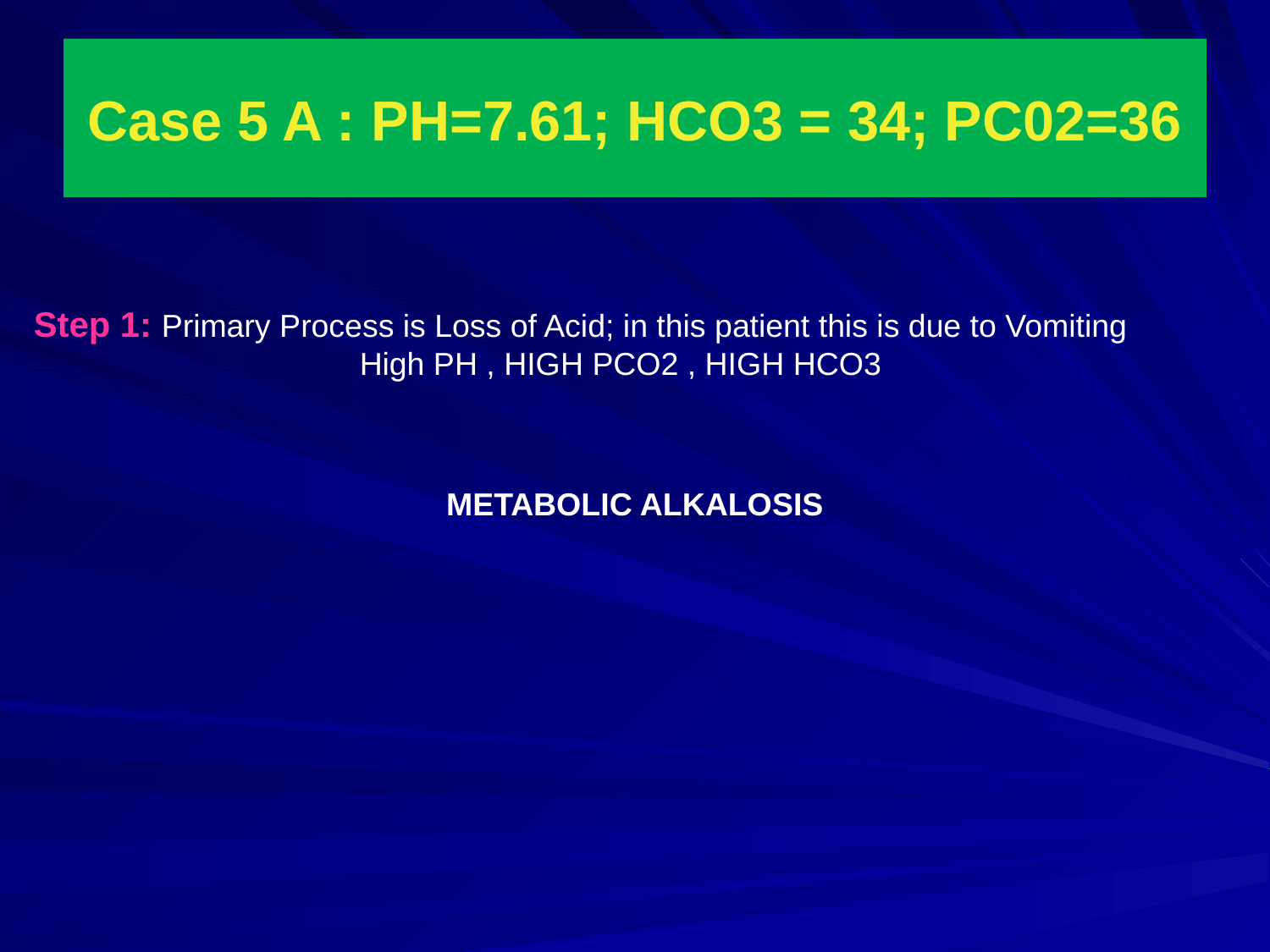

# Case 5 A : PH=7.61; HCO3 = 34; PC02=36

Step 1: Primary Process is Loss of Acid; in this patient this is due to Vomiting
		                 High PH , HIGH PCO2 , HIGH HCO3

METABOLIC ALKALOSIS